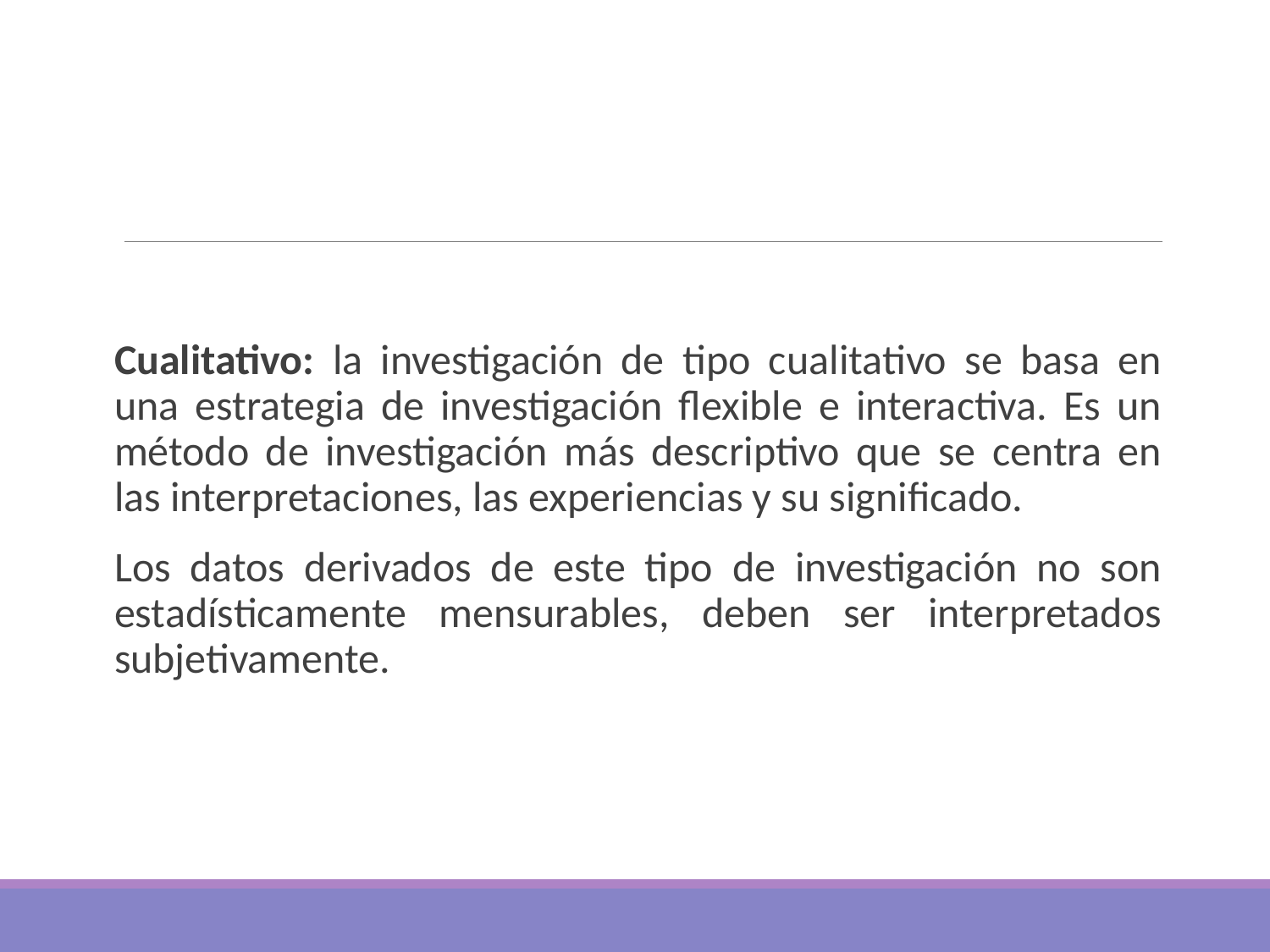

Cualitativo: la investigación de tipo cualitativo se basa en una estrategia de investigación flexible e interactiva. Es un método de investigación más descriptivo que se centra en las interpretaciones, las experiencias y su significado.
Los datos derivados de este tipo de investigación no son estadísticamente mensurables, deben ser interpretados subjetivamente.